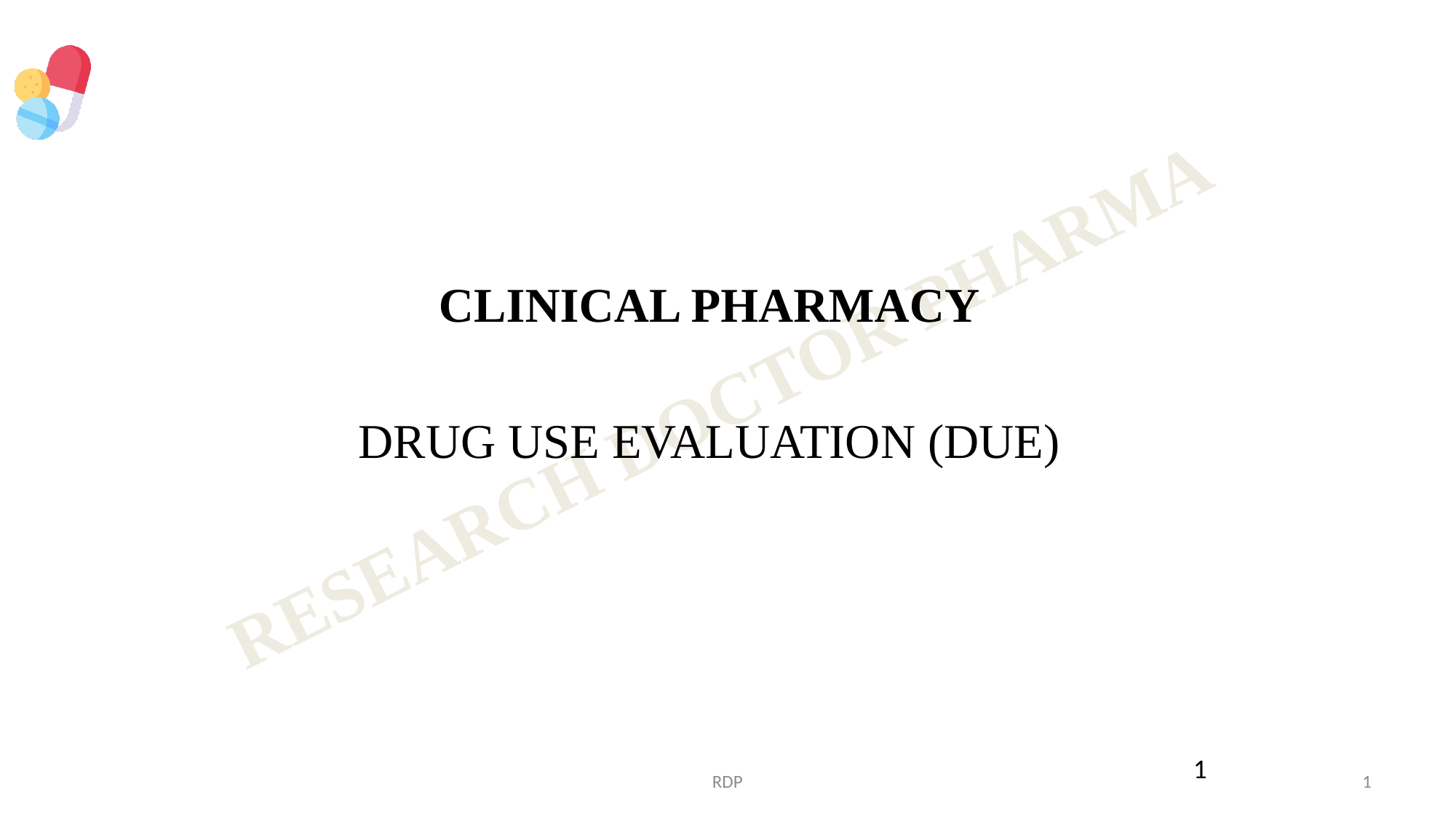

CLINICAL PHARMACY

DRUG USE EVALUATION (DUE)
1
RDP
1